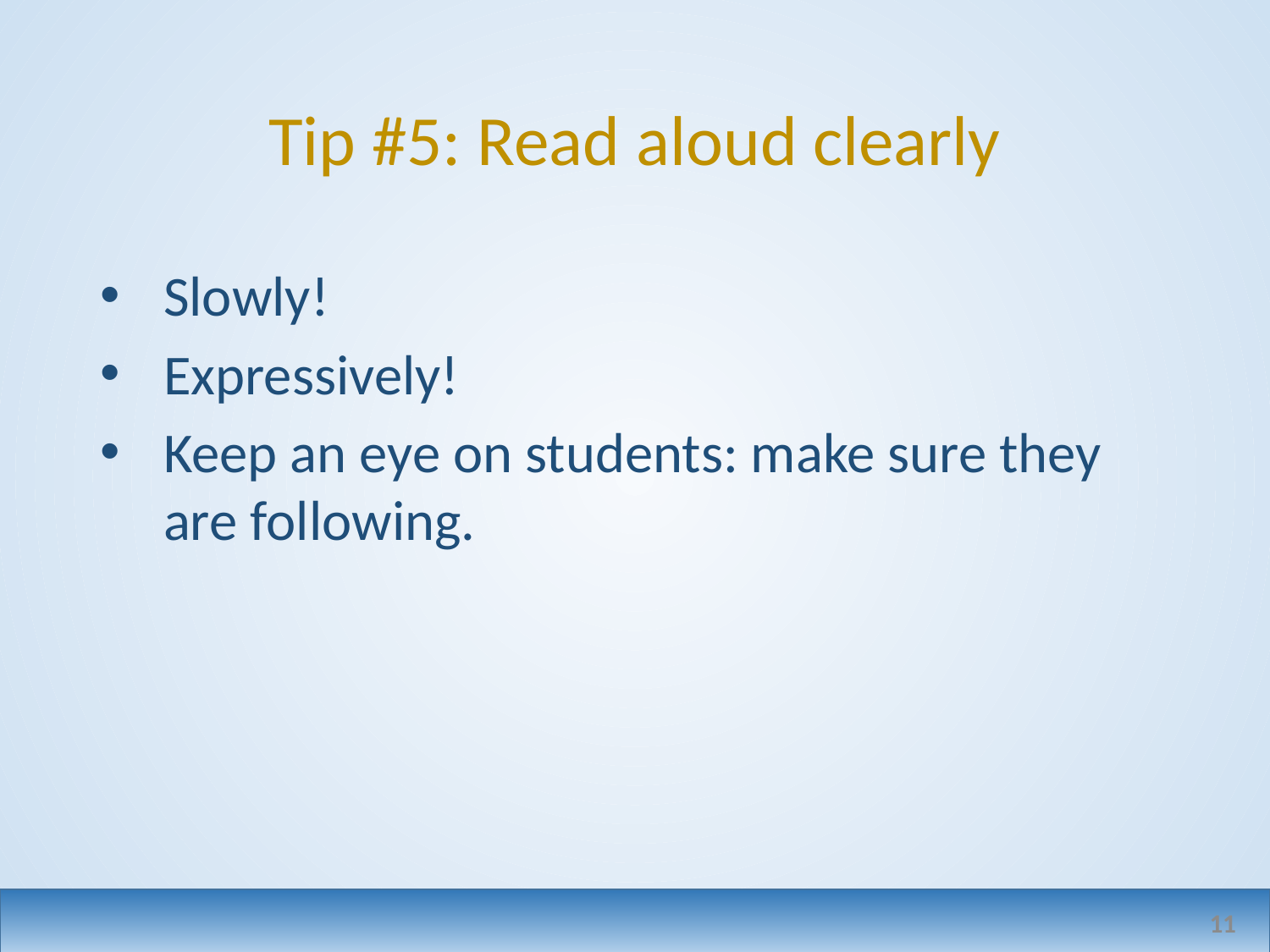

# Tip #5: Read aloud clearly
Slowly!
Expressively!
Keep an eye on students: make sure they are following.
11